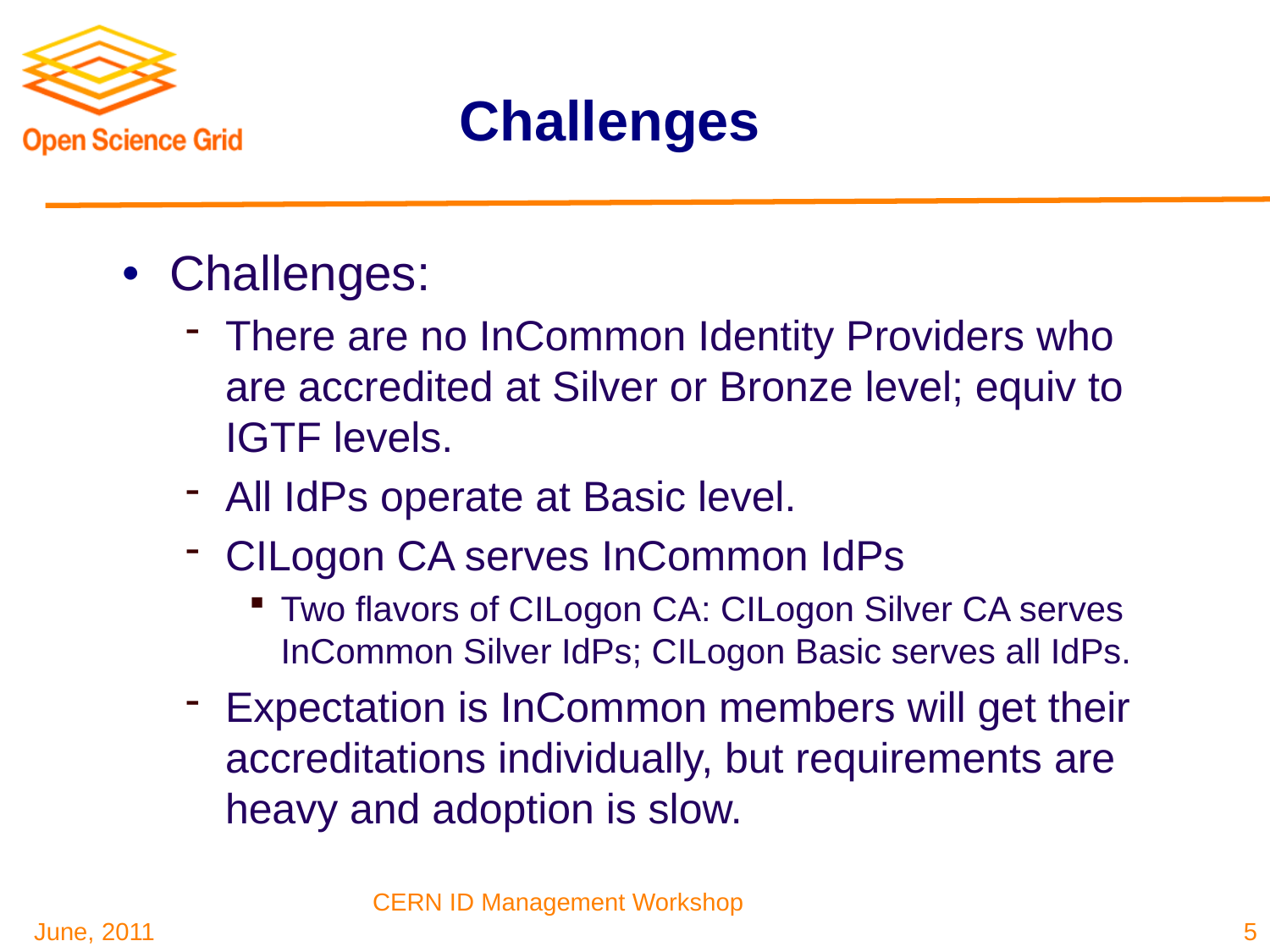

# Challenges
Challenges:
There are no InCommon Identity Providers who are accredited at Silver or Bronze level; equiv to IGTF levels.
All IdPs operate at Basic level.
CILogon CA serves InCommon IdPs
Two flavors of CILogon CA: CILogon Silver CA serves InCommon Silver IdPs; CILogon Basic serves all IdPs.
Expectation is InCommon members will get their accreditations individually, but requirements are heavy and adoption is slow.

5